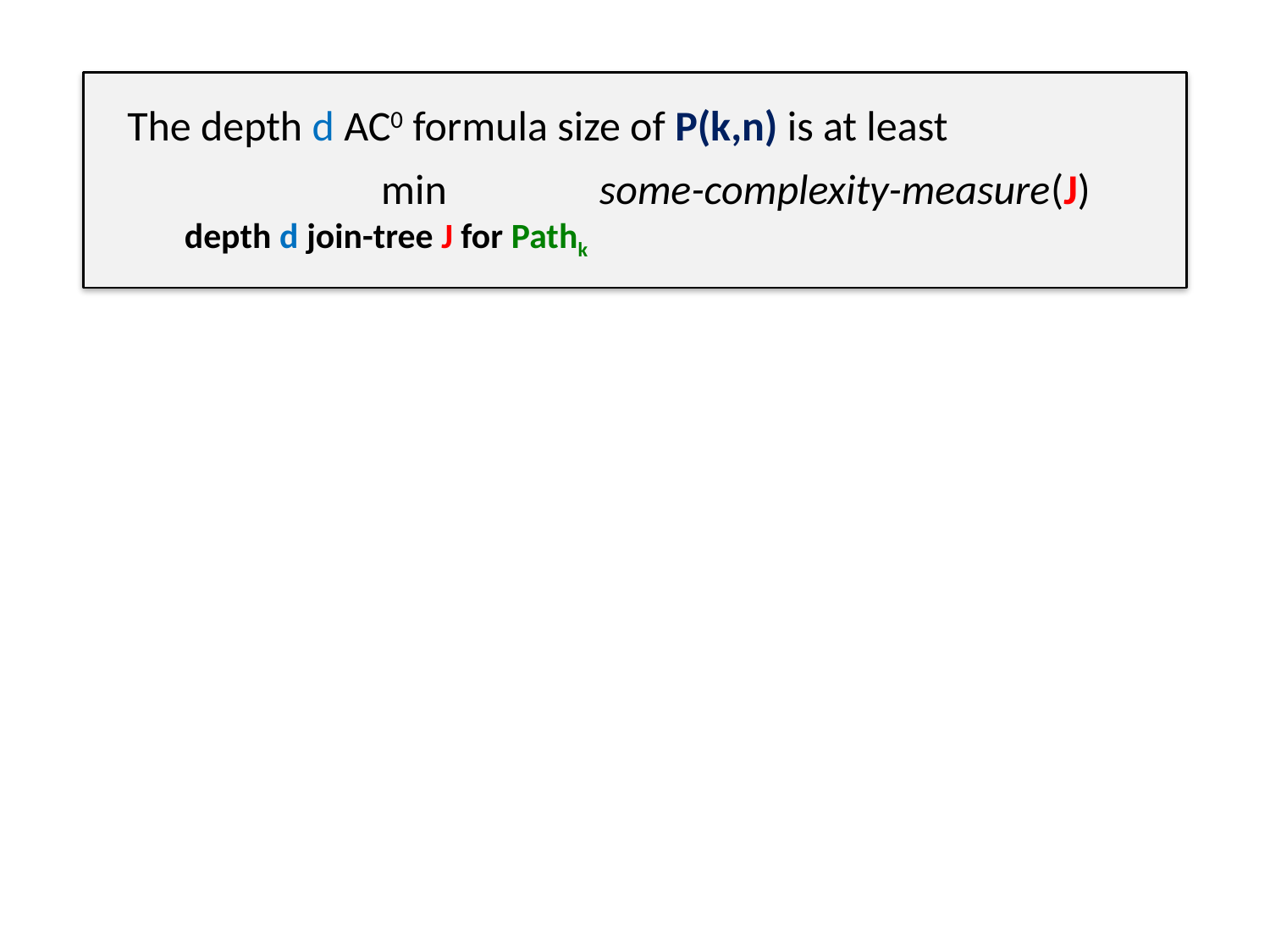

The depth d AC0 formula size of P(k,n) is at least

	min                some-complexity-measure(J)
         depth d join-tree J for Pathk